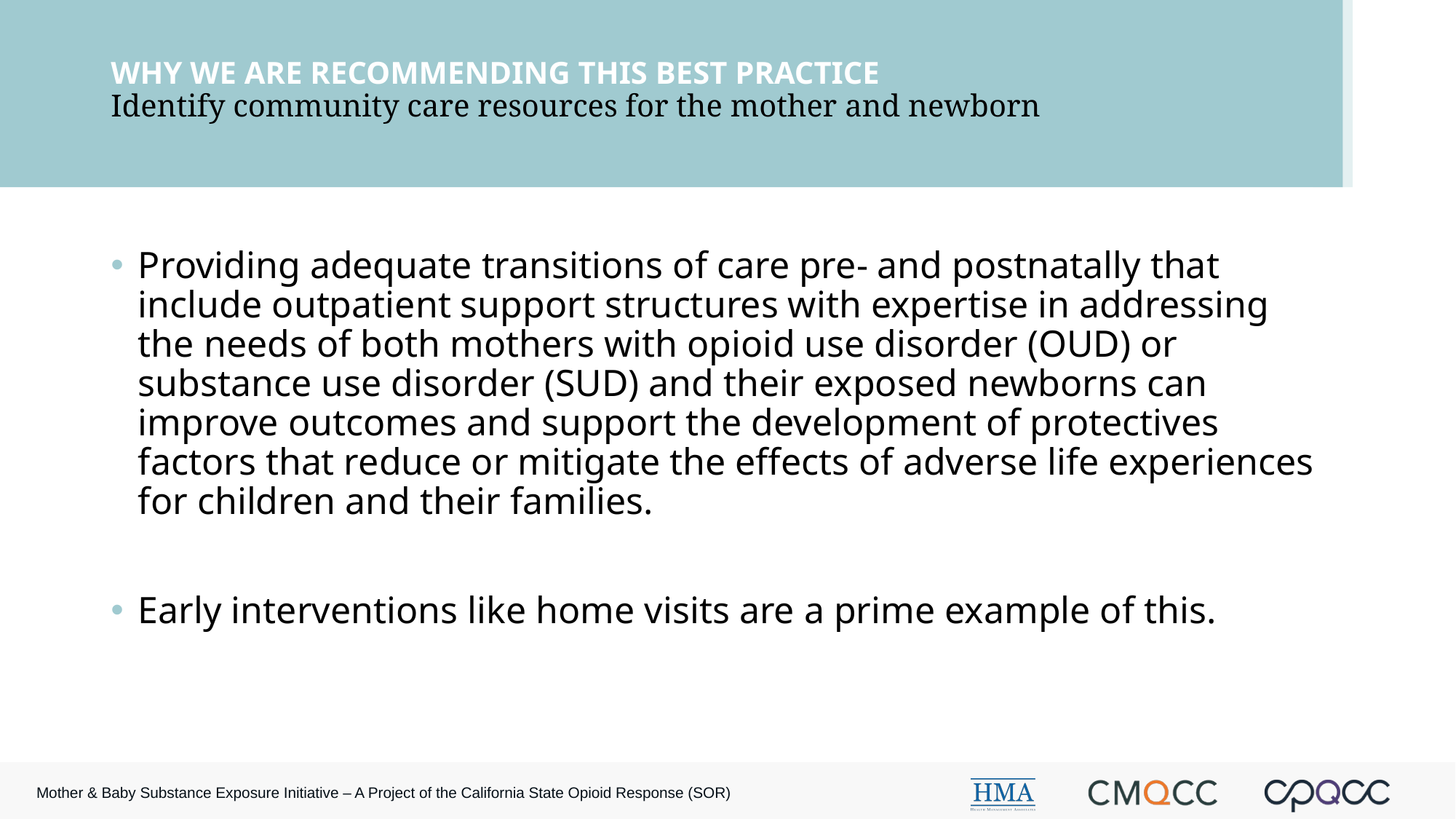

# WHY WE ARE RECOMMENDING THIS BEST PRACTICE Identify community care resources for the mother and newborn
Providing adequate transitions of care pre- and postnatally that include outpatient support structures with expertise in addressing the needs of both mothers with opioid use disorder (OUD) or substance use disorder (SUD) and their exposed newborns can improve outcomes and support the development of protectives factors that reduce or mitigate the effects of adverse life experiences for children and their families.

Early interventions like home visits are a prime example of this.